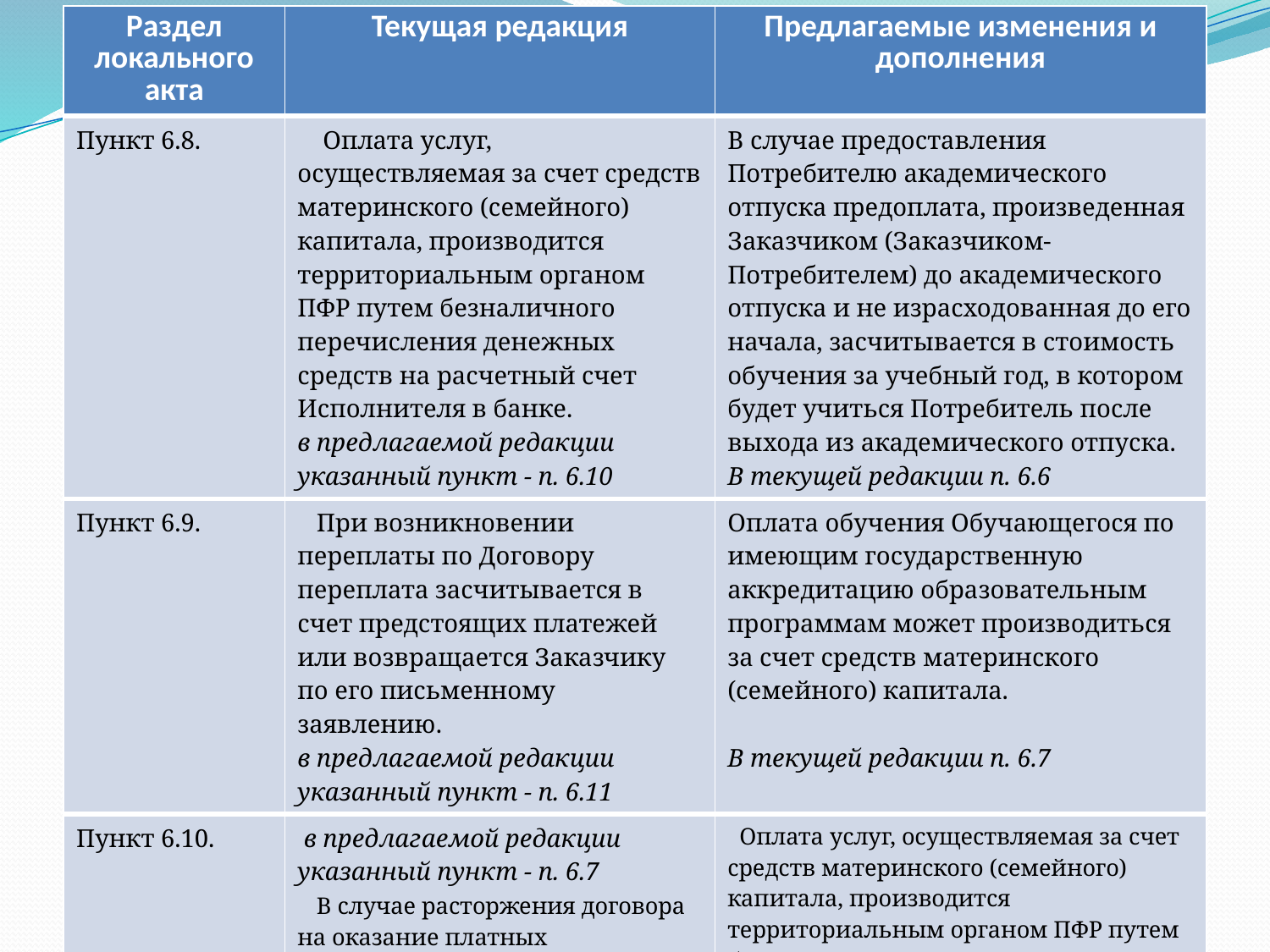

| Раздел локального акта | Текущая редакция | Предлагаемые изменения и дополнения |
| --- | --- | --- |
| Пункт 6.8. | Оплата услуг, осуществляемая за счет средств материнского (семейного) капитала, производится территориальным органом ПФР путем безналичного перечисления денежных средств на расчетный счет Исполнителя в банке. в предлагаемой редакции указанный пункт - п. 6.10 | В случае предоставления Потребителю академического отпуска предоплата, произведенная Заказчиком (Заказчиком-Потребителем) до академического отпуска и не израсходованная до его начала, засчитывается в стоимость обучения за учебный год, в котором будет учиться Потребитель после выхода из академического отпуска. В текущей редакции п. 6.6 |
| Пункт 6.9. | При возникновении переплаты по Договору переплата засчитывается в счет предстоящих платежей или возвращается Заказчику по его письменному заявлению. в предлагаемой редакции указанный пункт - п. 6.11 | Оплата обучения Обучающегося по имеющим государственную аккредитацию образовательным программам может производиться за счет средств материнского (семейного) капитала. В текущей редакции п. 6.7 |
| Пункт 6.10. | в предлагаемой редакции указанный пункт - п. 6.7 В случае расторжения договора на оказание платных образовательных услуг, возврат авансом уплаченных денежных средств производится по письменному заявлению Заказчика и на основании заключения, | Оплата услуг, осуществляемая за счет средств материнского (семейного) капитала, производится территориальным органом ПФР путем безналичного перечисления денежных средств на расчетный счет Исполнителя в банке. В текущей редакции п. 6.8 |